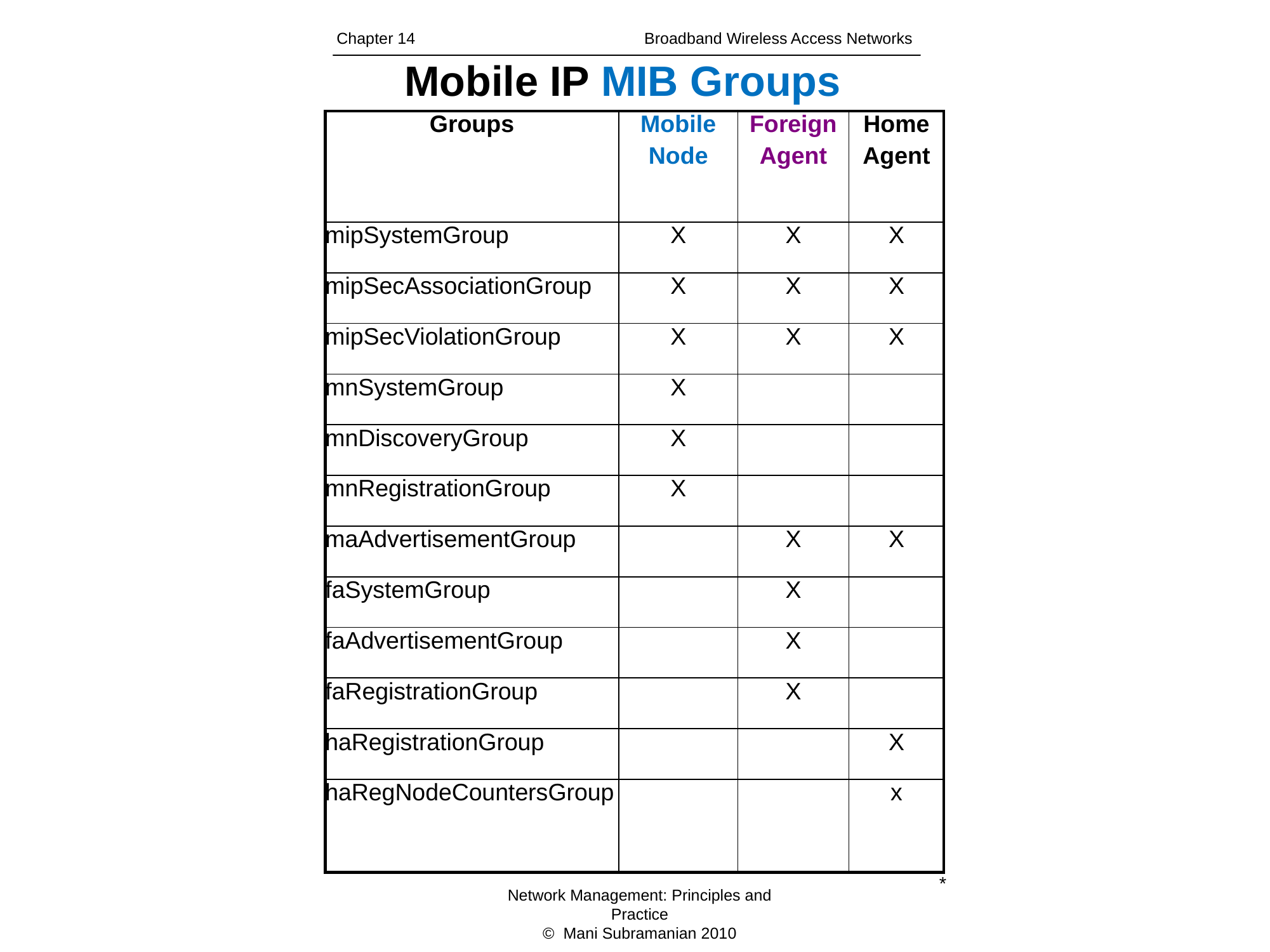

Chapter 14		         Broadband Wireless Access Networks

# Mobile IP MIB Groups
| Groups | Mobile Node | Foreign Agent | Home Agent |
| --- | --- | --- | --- |
| mipSystemGroup | X | X | X |
| mipSecAssociationGroup | X | X | X |
| mipSecViolationGroup | X | X | X |
| mnSystemGroup | X |  |  |
| mnDiscoveryGroup | X |  |  |
| mnRegistrationGroup | X |  |  |
| maAdvertisementGroup |  | X | X |
| faSystemGroup |  | X |  |
| faAdvertisementGroup |  | X |  |
| faRegistrationGroup |  | X |  |
| haRegistrationGroup |  |  | X |
| haRegNodeCountersGroup |  |  | x |
*
Network Management: Principles and Practice
©  Mani Subramanian 2010